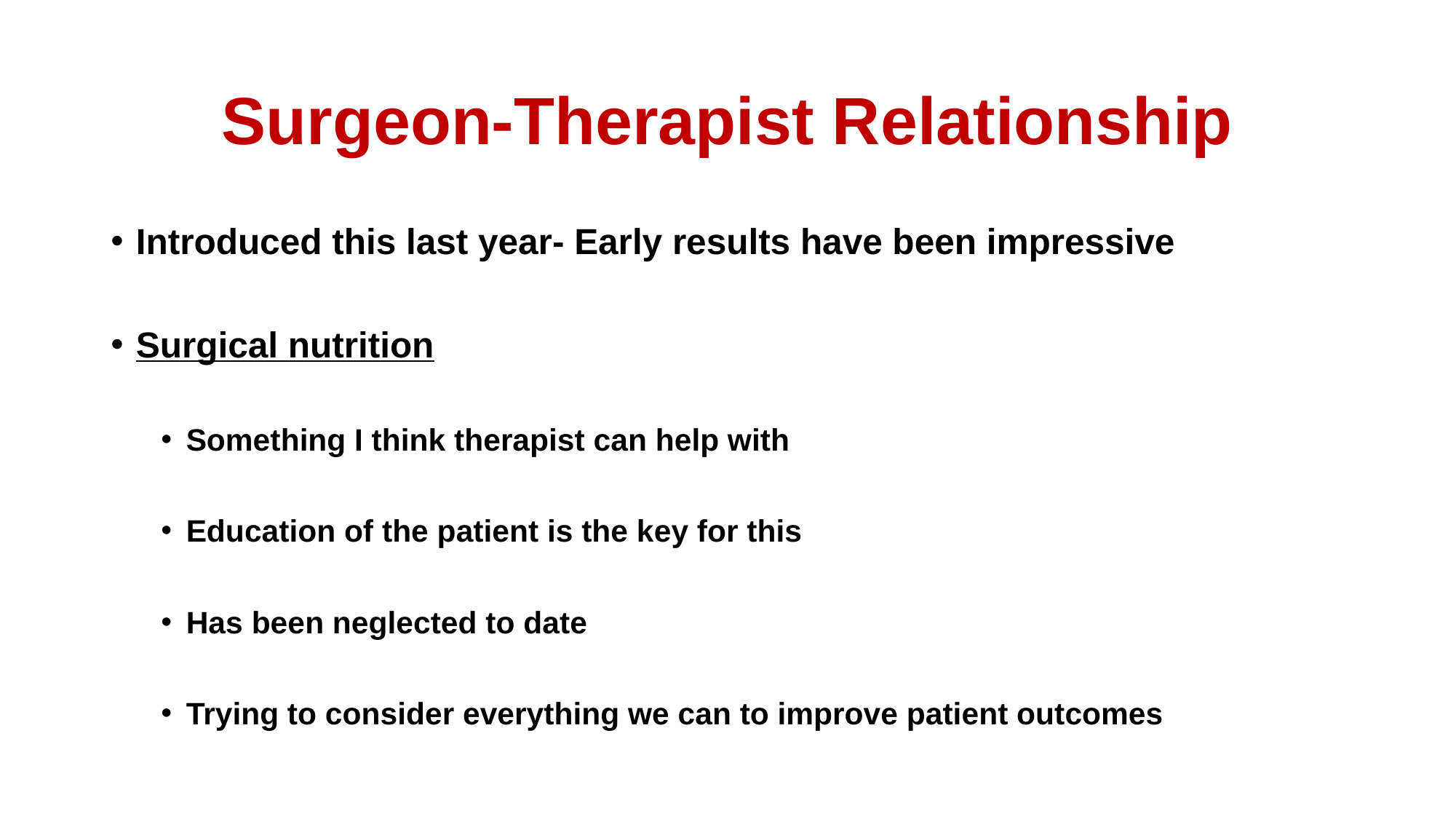

# Surgeon-Therapist Relationship
Introduced this last year- Early results have been impressive

Surgical nutrition

Something I think therapist can help with

Education of the patient is the key for this

Has been neglected to date

Trying to consider everything we can to improve patient outcomes